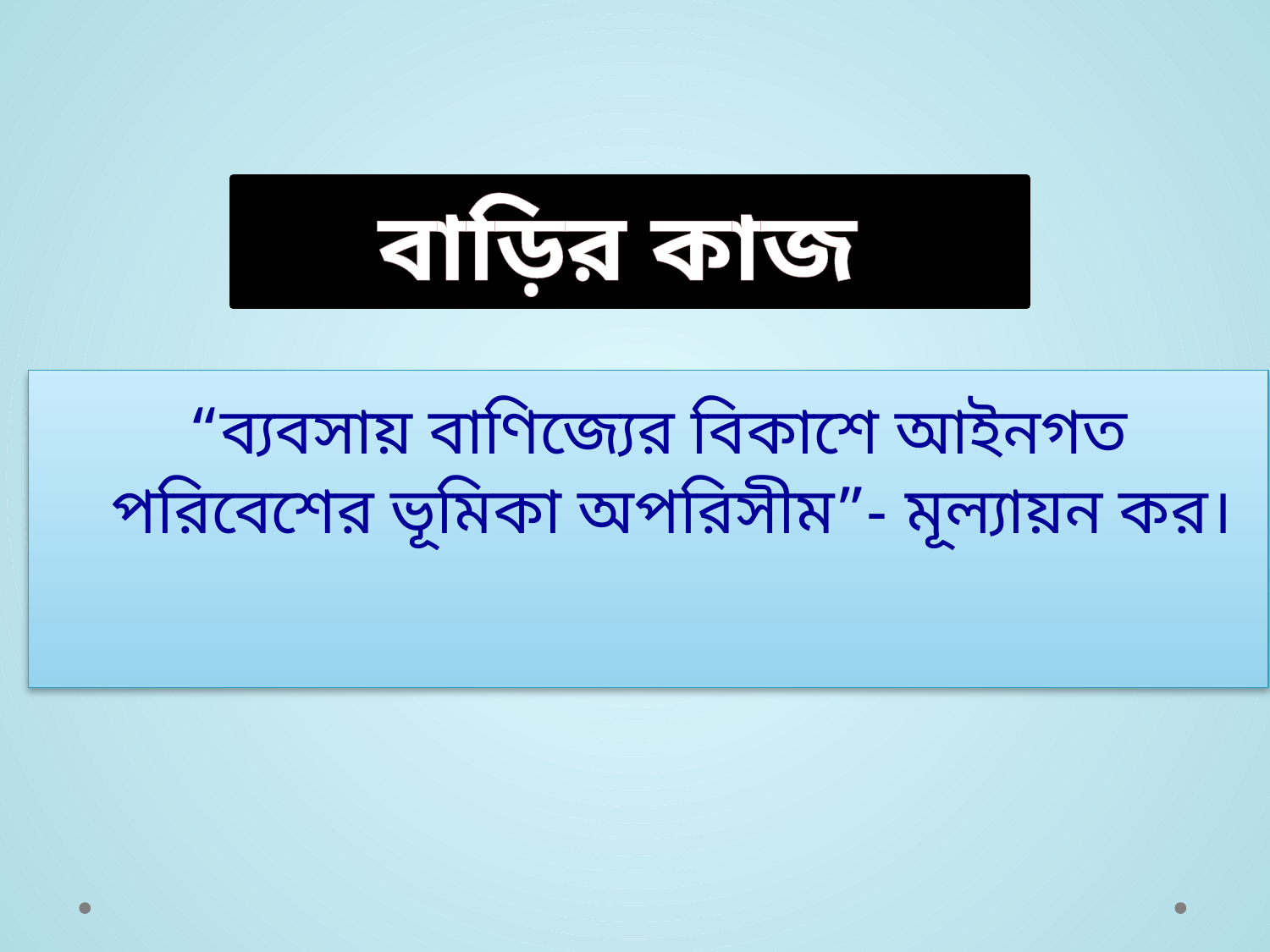

বাড়ির কাজ
 “ব্যবসায় বাণিজ্যের বিকাশে আইনগত পরিবেশের ভূমিকা অপরিসীম”- মূল্যায়ন কর।